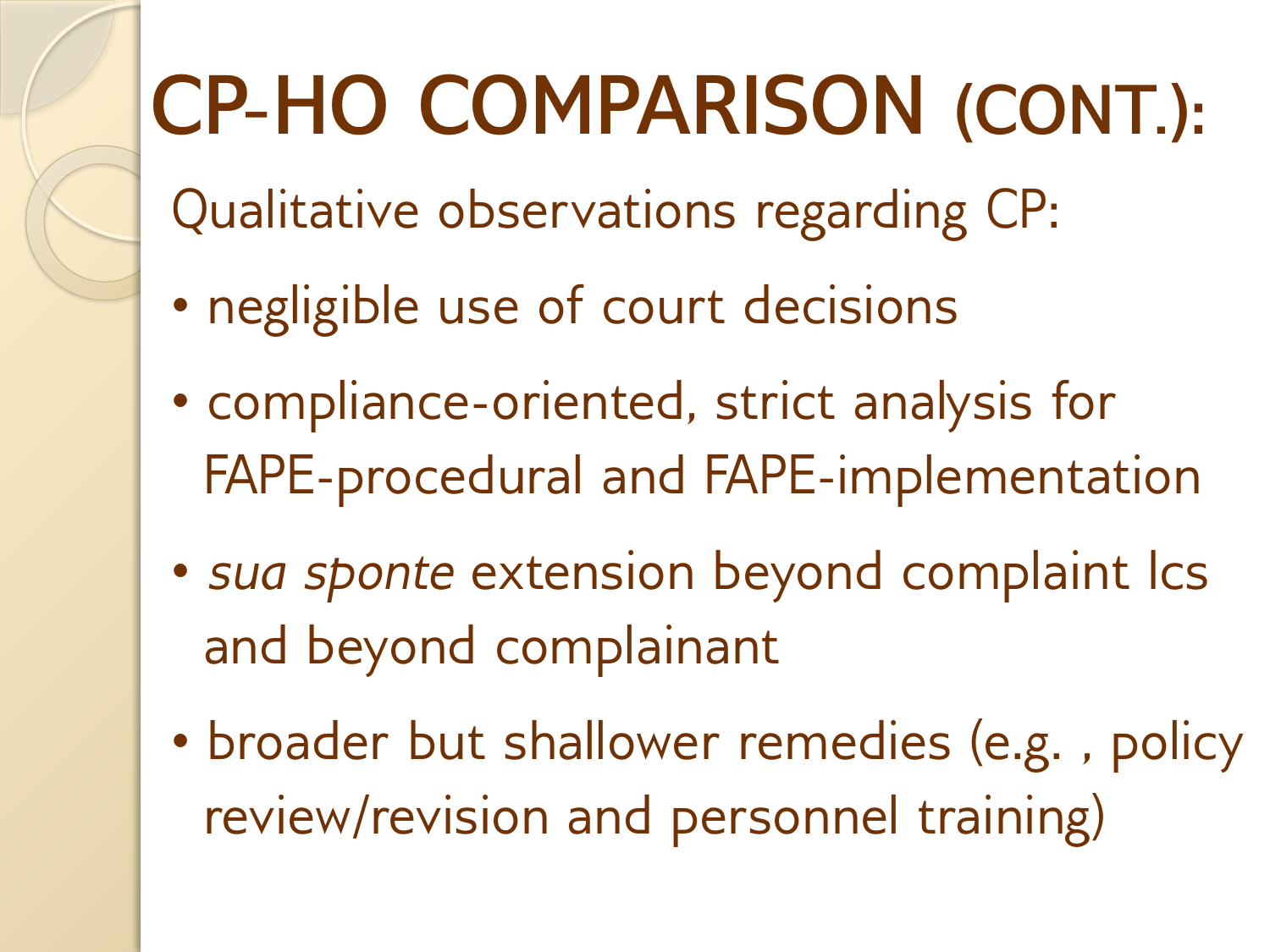

CP-HO Comparison (cont.):
Qualitative observations regarding CP:
• negligible use of court decisions
• compliance-oriented, strict analysis for FAPE-procedural and FAPE-implementation
• sua sponte extension beyond complaint Ics and beyond complainant
• broader but shallower remedies (e.g. , policy review/revision and personnel training)